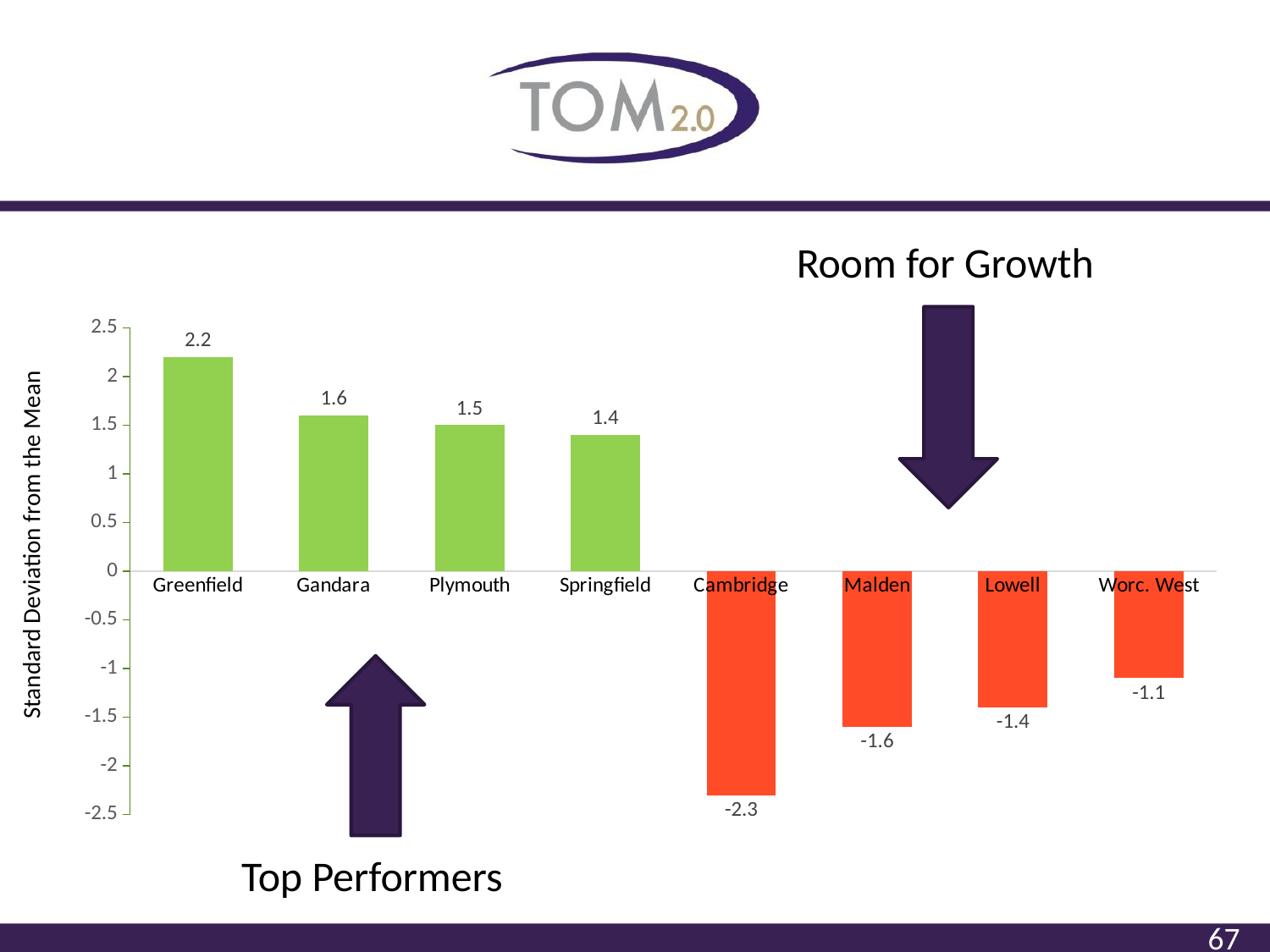

### Chart

| Category | Series 1 |
|---|---|
| Greenfield | 2.2 |
| Gandara | 1.6 |
| Plymouth | 1.5 |
| Springfield | 1.4 |
| Cambridge | -2.3 |
| Malden | -1.6 |
| Lowell | -1.4 |
| Worc. West | -1.1 |
# Room for Growth

Standard Deviation from the Mean

Top Performers

67